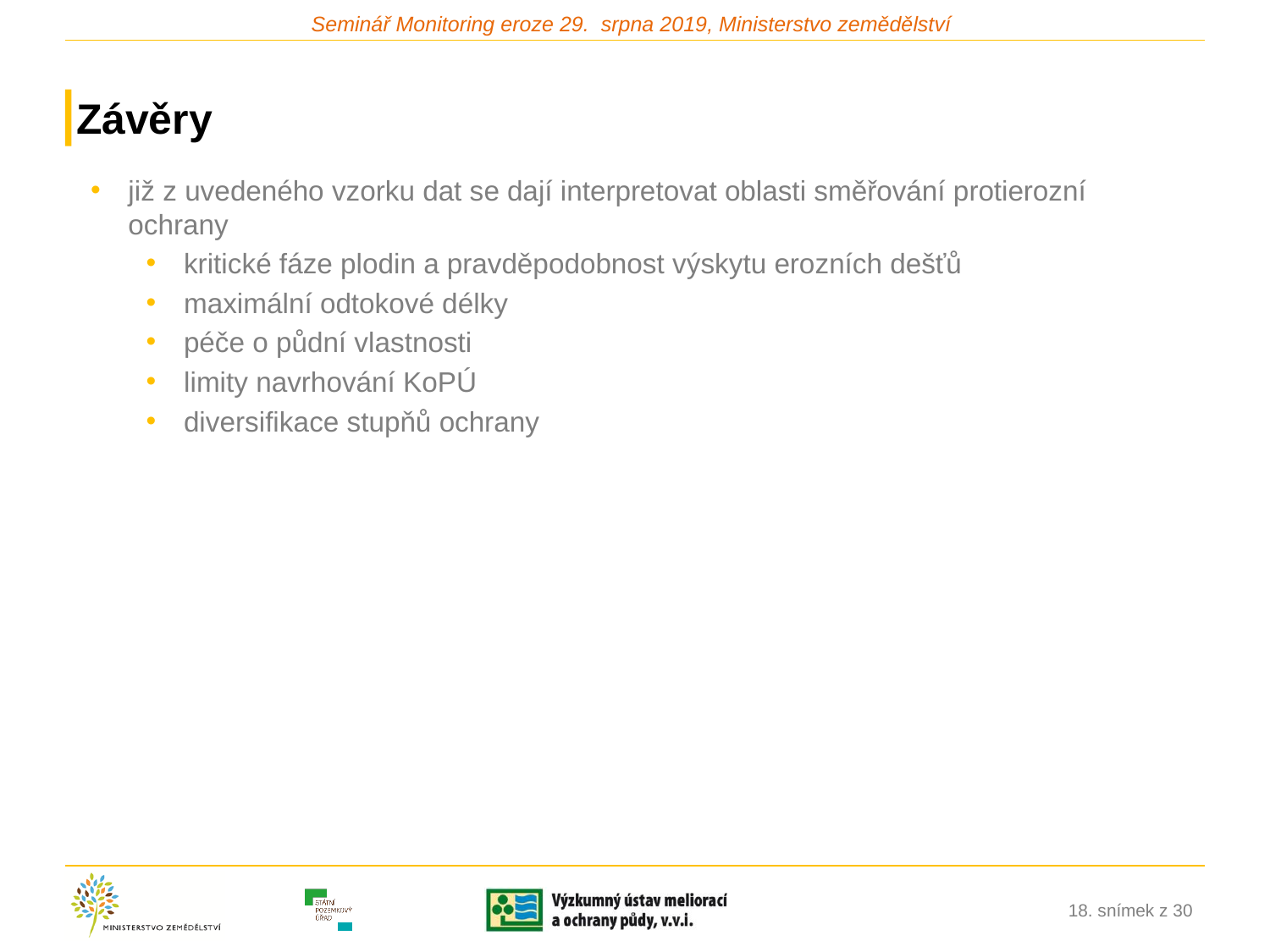

# Závěry
již z uvedeného vzorku dat se dají interpretovat oblasti směřování protierozní ochrany
kritické fáze plodin a pravděpodobnost výskytu erozních dešťů
maximální odtokové délky
péče o půdní vlastnosti
limity navrhování KoPÚ
diversifikace stupňů ochrany